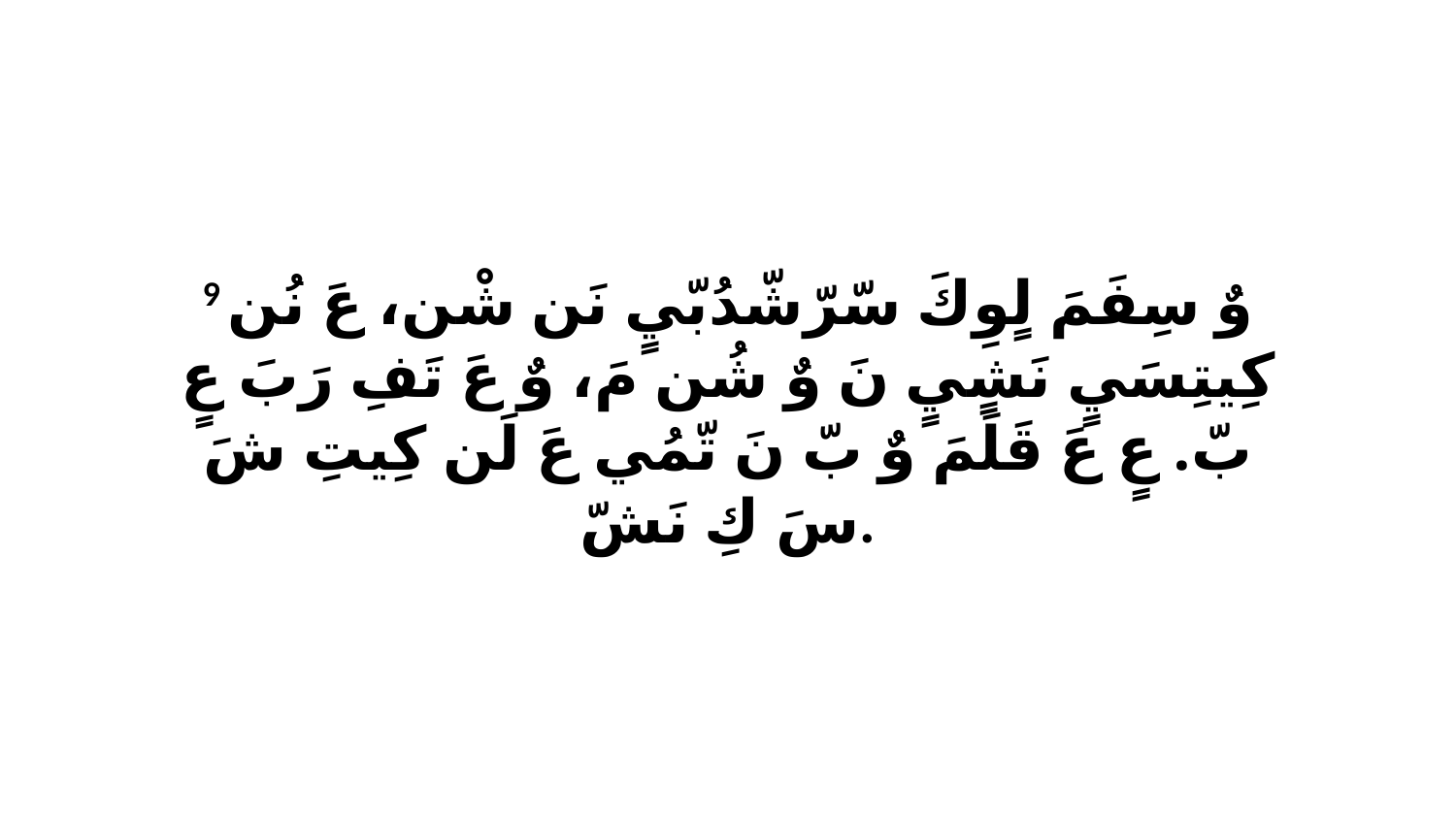

9 وٌ سِفَمَ لٍوِكَ سّرّشّدُبّيٍ نَن شْن، عَ نُن كِيتِسَيٍ نَشٍيٍ نَ وٌ شُن مَ، وٌ عَ تَفِ رَبَ عٍ بّ. عٍ عَ قَلَمَ وٌ بّ نَ تّمُي عَ لَن كِيتِ شَ سَ كِ نَشّ.